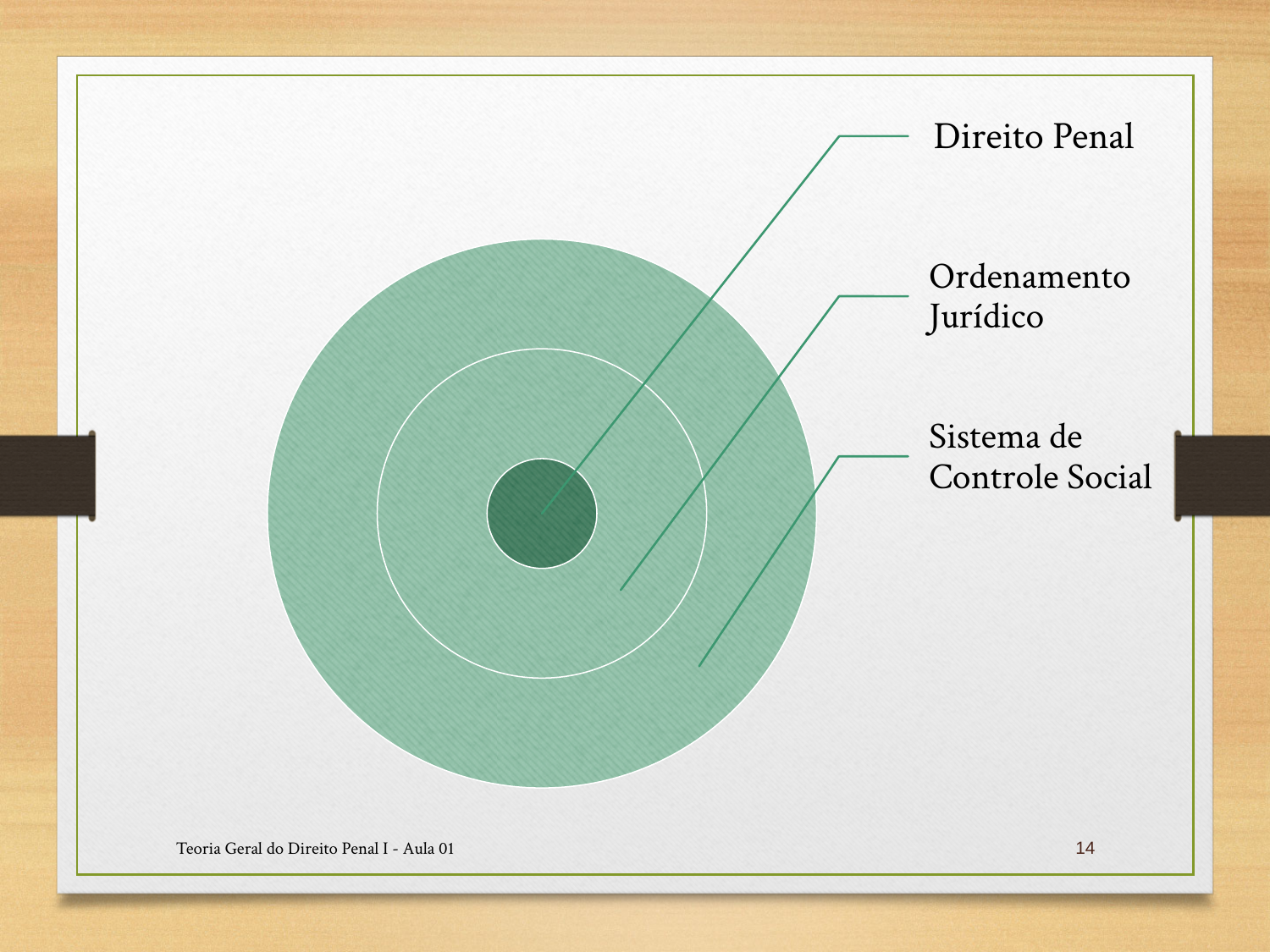

Direito Penal
Ordenamento Jurídico
Sistema de Controle Social
Teoria Geral do Direito Penal I - Aula 01
14